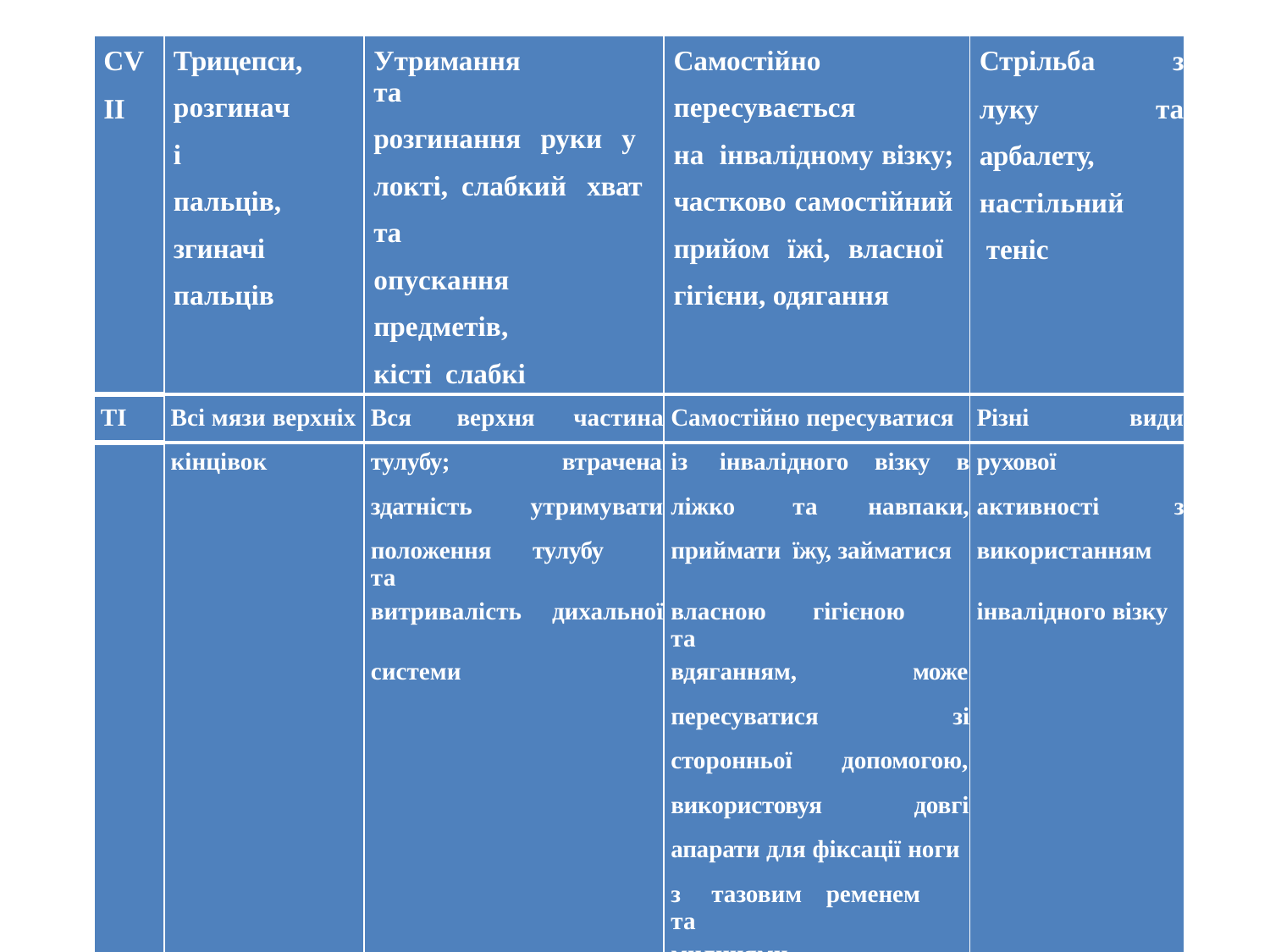

| CV II | Трицепси, розгиначі пальців, згиначі пальців | Утримання та розгинання руки у локті, слабкий хват та опускання предметів, кісті слабкі | Самостійно пересувається на інвалідному візку; частково самостійний прийом їжі, власної гігієни, одягання | Стрільба з луку та арбалету, настільний теніс |
| --- | --- | --- | --- | --- |
| TI | Всі мязи верхніх | Вся верхня частина | Самостійно пересуватися | Різні види |
|  | кінцівок | тулубу; втрачена | із інвалідного візку в | рухової |
|  |  | здатність утримувати | ліжко та навпаки, | активності з |
|  |  | положення тулубу та | приймати їжу, займатися | використанням |
|  |  | витривалість дихальної | власною гігієною та | інвалідного візку |
|  |  | системи | вдяганням, може |  |
|  |  |  | пересуватися зі |  |
|  |  |  | сторонньої допомогою, |  |
|  |  |  | використовуя довгі |  |
|  |  |  | апарати для фіксації ноги |  |
|  |  |  | з тазовим ременем та |  |
|  |  |  | милицями |  |